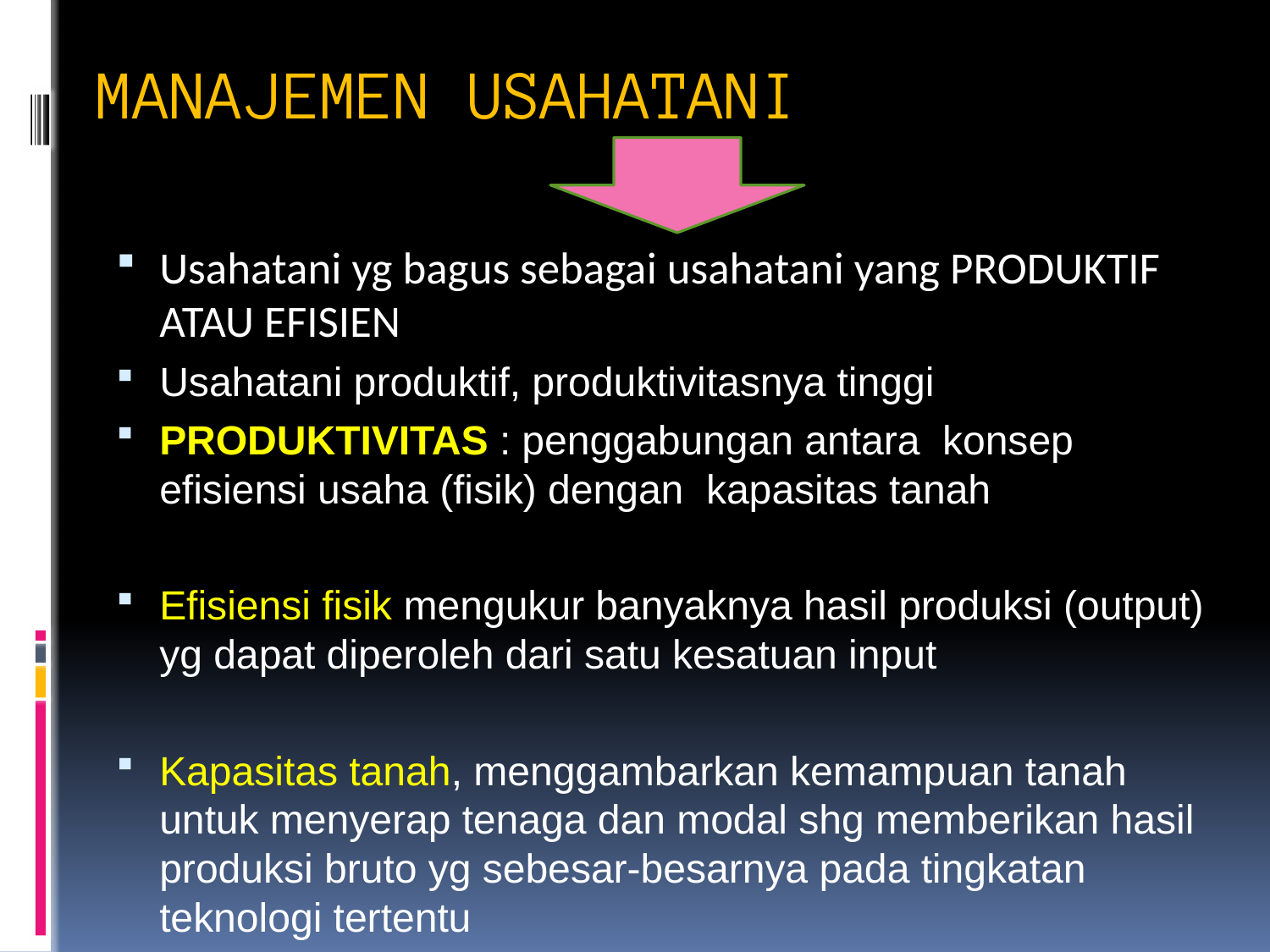

# MANAJEMEN USAHATANI

Usahatani yg bagus sebagai usahatani yang PRODUKTIF ATAU EFISIEN
Usahatani produktif, produktivitasnya tinggi
PRODUKTIVITAS : penggabungan antara  konsep efisiensi usaha (fisik) dengan  kapasitas tanah

Efisiensi fisik mengukur banyaknya hasil produksi (output) yg dapat diperoleh dari satu kesatuan input

Kapasitas tanah, menggambarkan kemampuan tanah untuk menyerap tenaga dan modal shg memberikan hasil produksi bruto yg sebesar-besarnya pada tingkatan teknologi tertentu